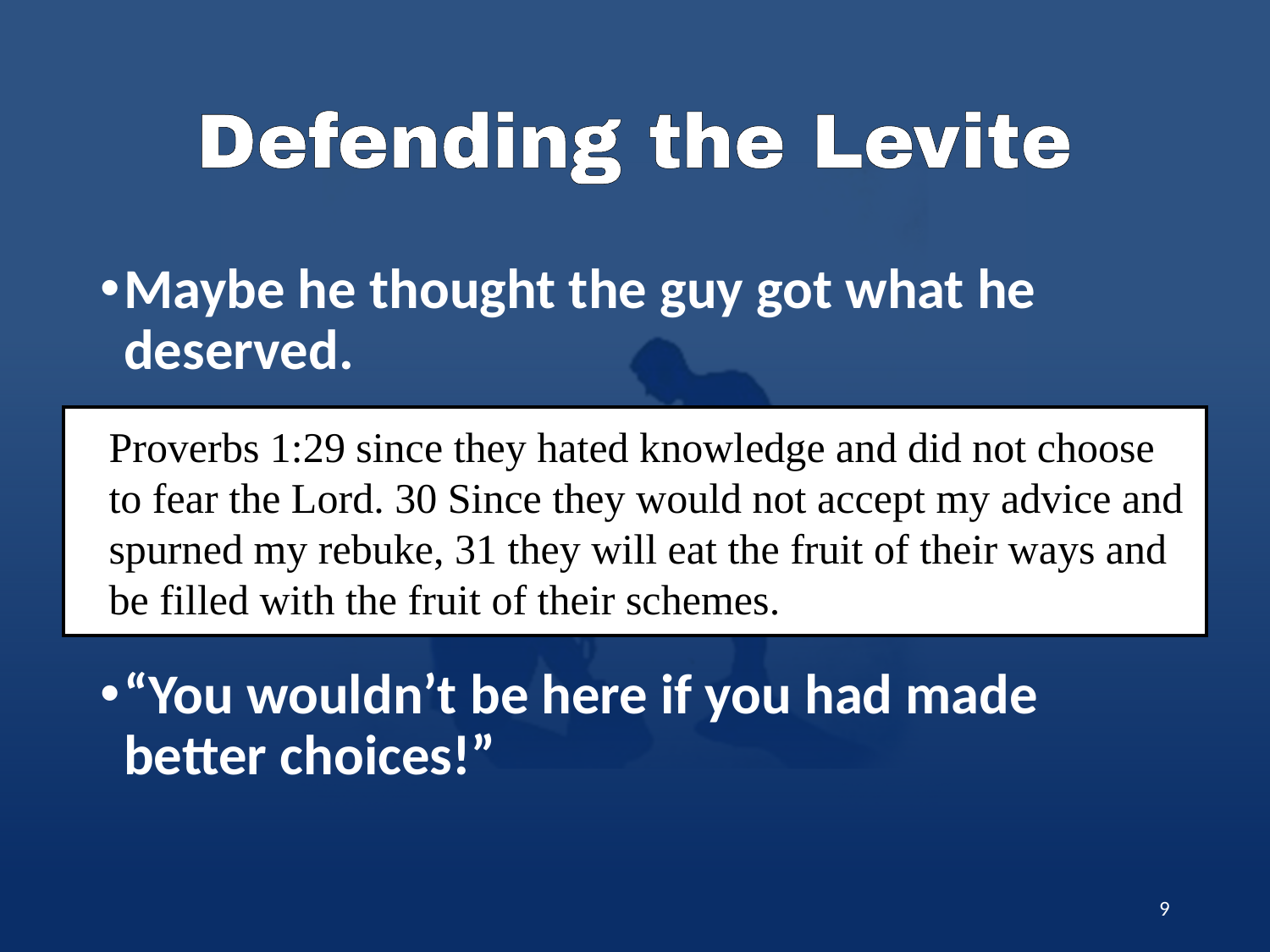

# Defending the Levite
Maybe he thought the guy got what he deserved.

“You wouldn’t be here if you had made better choices!”

Proverbs 1:29 since they hated knowledge and did not choose to fear the Lord. 30 Since they would not accept my advice and spurned my rebuke, 31 they will eat the fruit of their ways and be filled with the fruit of their schemes.
9